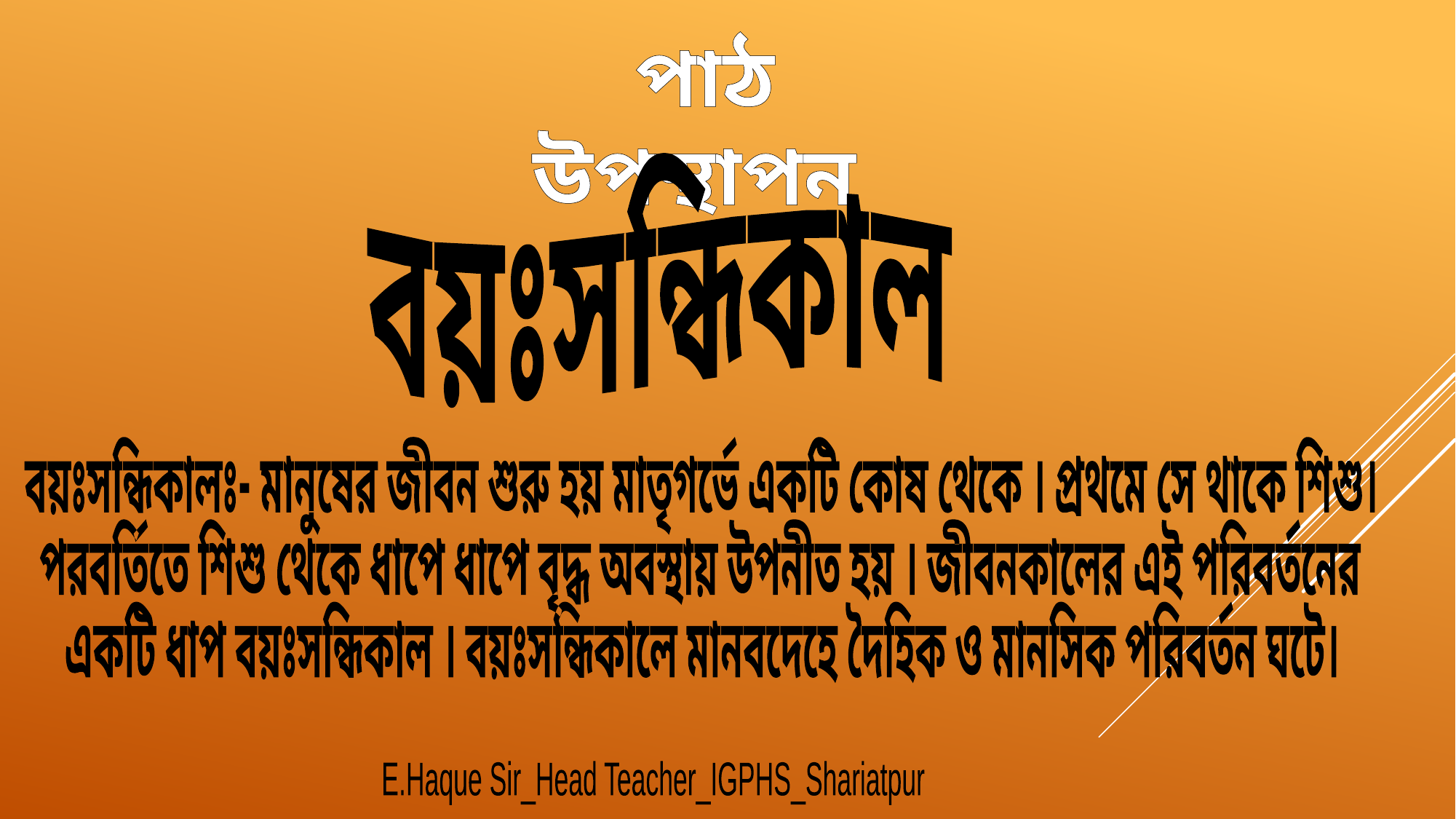

পাঠ উপস্থাপন
বয়ঃসন্ধিকাল
বয়ঃসন্ধিকালঃ- মানুষের জীবন শুরু হয় মাতৃগর্ভে একটি কোষ থেকে । প্রথমে সে থাকে শিশু।
পরবর্তিতে শিশু থেকে ধাপে ধাপে বৃদ্ধ অবস্থায় উপনীত হয় । জীবনকালের এই পরিবর্তনের
একটি ধাপ বয়ঃসন্ধিকাল । বয়ঃসন্ধিকালে মানবদেহে দৈহিক ও মানসিক পরিবর্তন ঘটে।